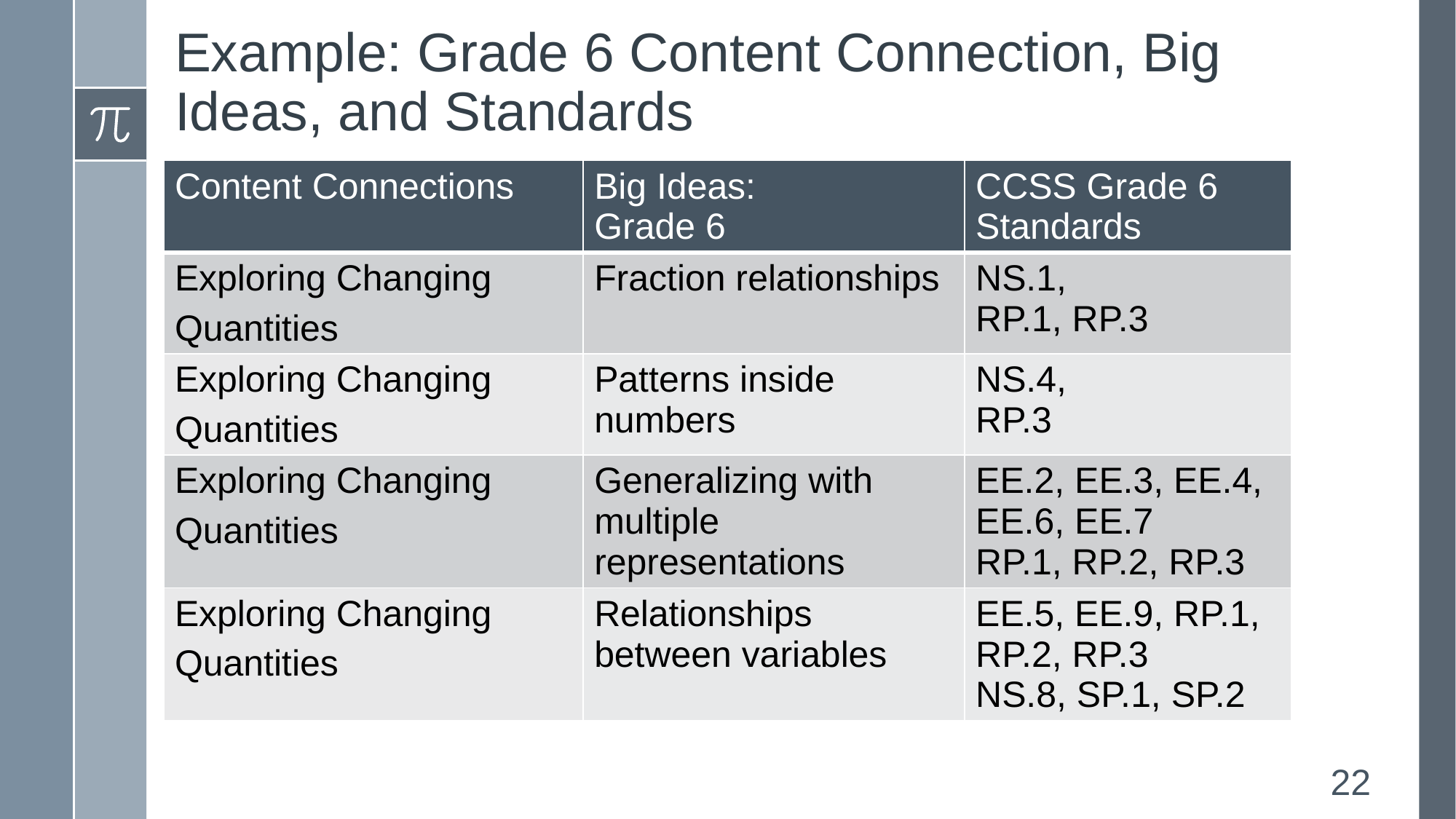

# Example: Grade 6 Content Connection, Big Ideas, and Standards
| Content Connections | Big Ideas: Grade 6 | CCSS Grade 6 Standards |
| --- | --- | --- |
| Exploring Changing  Quantities | Fraction relationships | NS.1, RP.1, RP.3 |
| Exploring Changing  Quantities | Patterns inside numbers | NS.4, RP.3 |
| Exploring Changing  Quantities | Generalizing with multiple representations | EE.2, EE.3, EE.4, EE.6, EE.7 RP.1, RP.2, RP.3 |
| Exploring Changing  Quantities | Relationships between variables | EE.5, EE.9, RP.1, RP.2, RP.3 NS.8, SP.1, SP.2 |
22